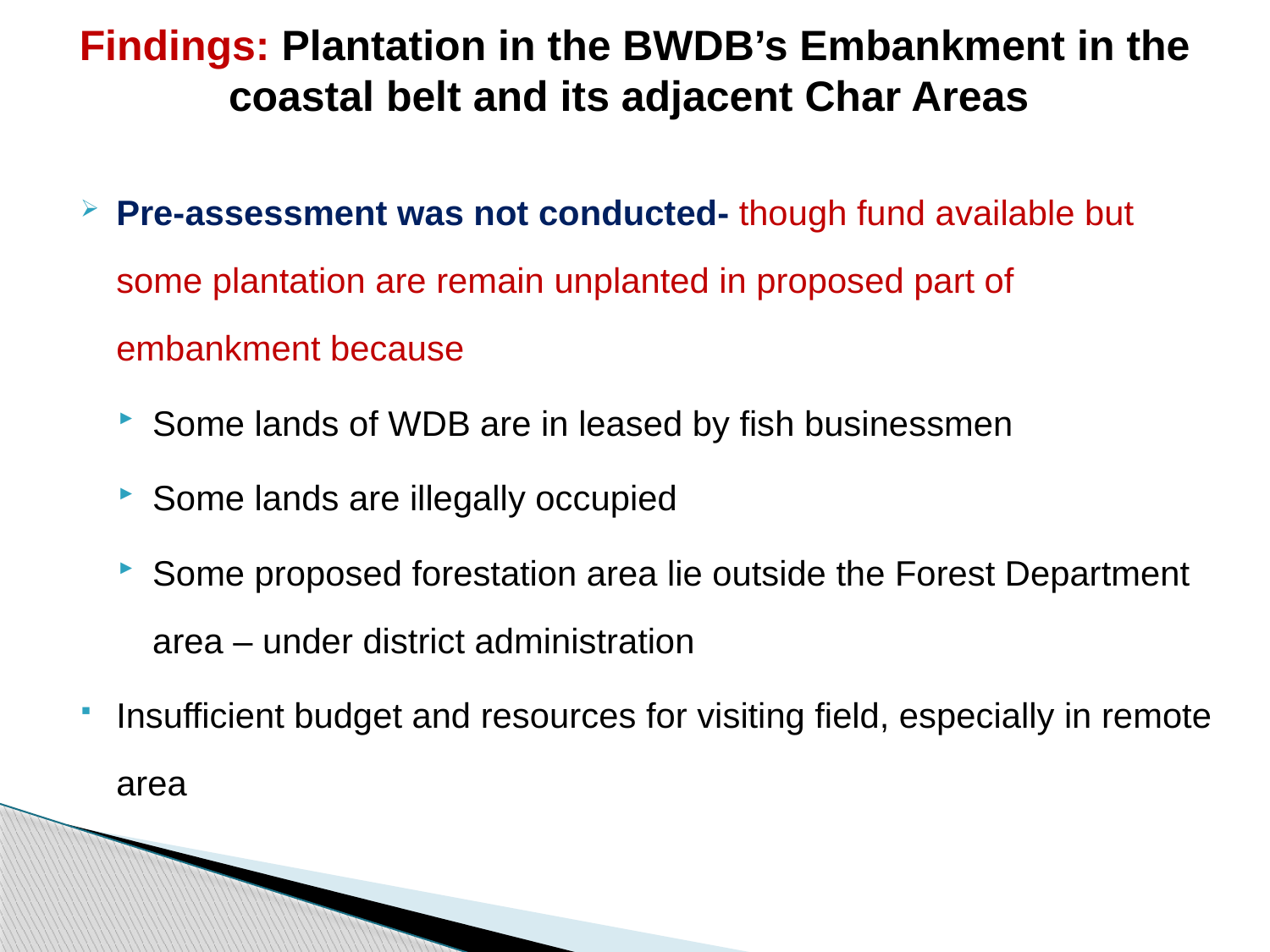

Findings: Plantation in the BWDB’s Embankment in the coastal belt and its adjacent Char Areas
Pre-assessment was not conducted- though fund available but some plantation are remain unplanted in proposed part of embankment because
Some lands of WDB are in leased by fish businessmen
Some lands are illegally occupied
Some proposed forestation area lie outside the Forest Department area – under district administration
Insufficient budget and resources for visiting field, especially in remote area